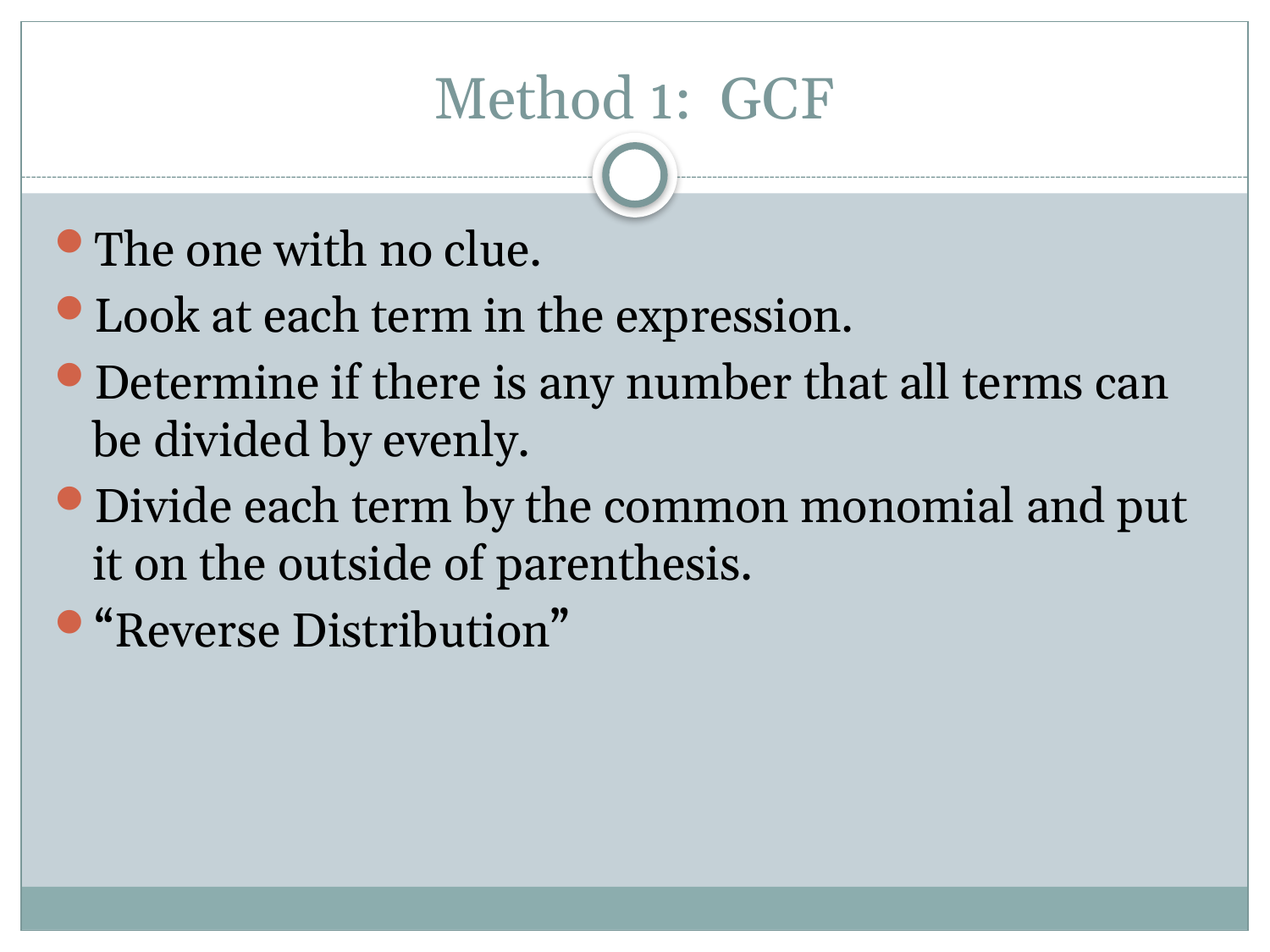

# Method 1:  GCF
The one with no clue.
Look at each term in the expression.
Determine if there is any number that all terms can be divided by evenly.
Divide each term by the common monomial and put it on the outside of parenthesis.
“Reverse Distribution”